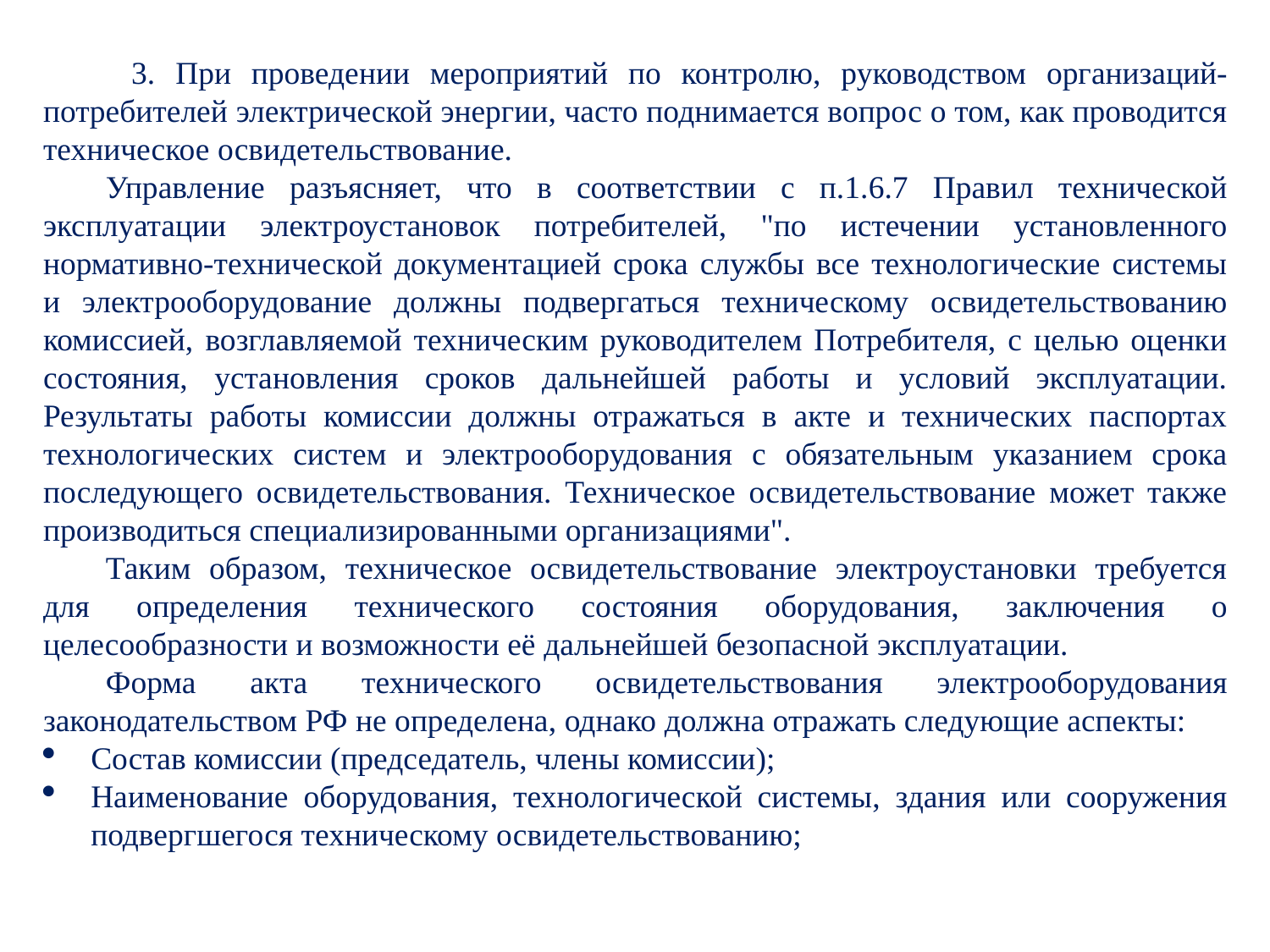

3. При проведении мероприятий по контролю, руководством организаций-потребителей электрической энергии, часто поднимается вопрос о том, как проводится техническое освидетельствование.
Управление разъясняет, что в соответствии с п.1.6.7 Правил технической эксплуатации электроустановок потребителей, "по истечении установленного нормативно-технической документацией срока службы все технологические системы и электрооборудование должны подвергаться техническому освидетельствованию комиссией, возглавляемой техническим руководителем Потребителя, с целью оценки состояния, установления сроков дальнейшей работы и условий эксплуатации. Результаты работы комиссии должны отражаться в акте и технических паспортах технологических систем и электрооборудования с обязательным указанием срока последующего освидетельствования. Техническое освидетельствование может также производиться специализированными организациями".
Таким образом, техническое освидетельствование электроустановки требуется для определения технического состояния оборудования, заключения о целесообразности и возможности её дальнейшей безопасной эксплуатации.
Форма акта технического освидетельствования электрооборудования законодательством РФ не определена, однако должна отражать следующие аспекты:
Состав комиссии (председатель, члены комиссии);
Наименование оборудования, технологической системы, здания или сооружения подвергшегося техническому освидетельствованию;